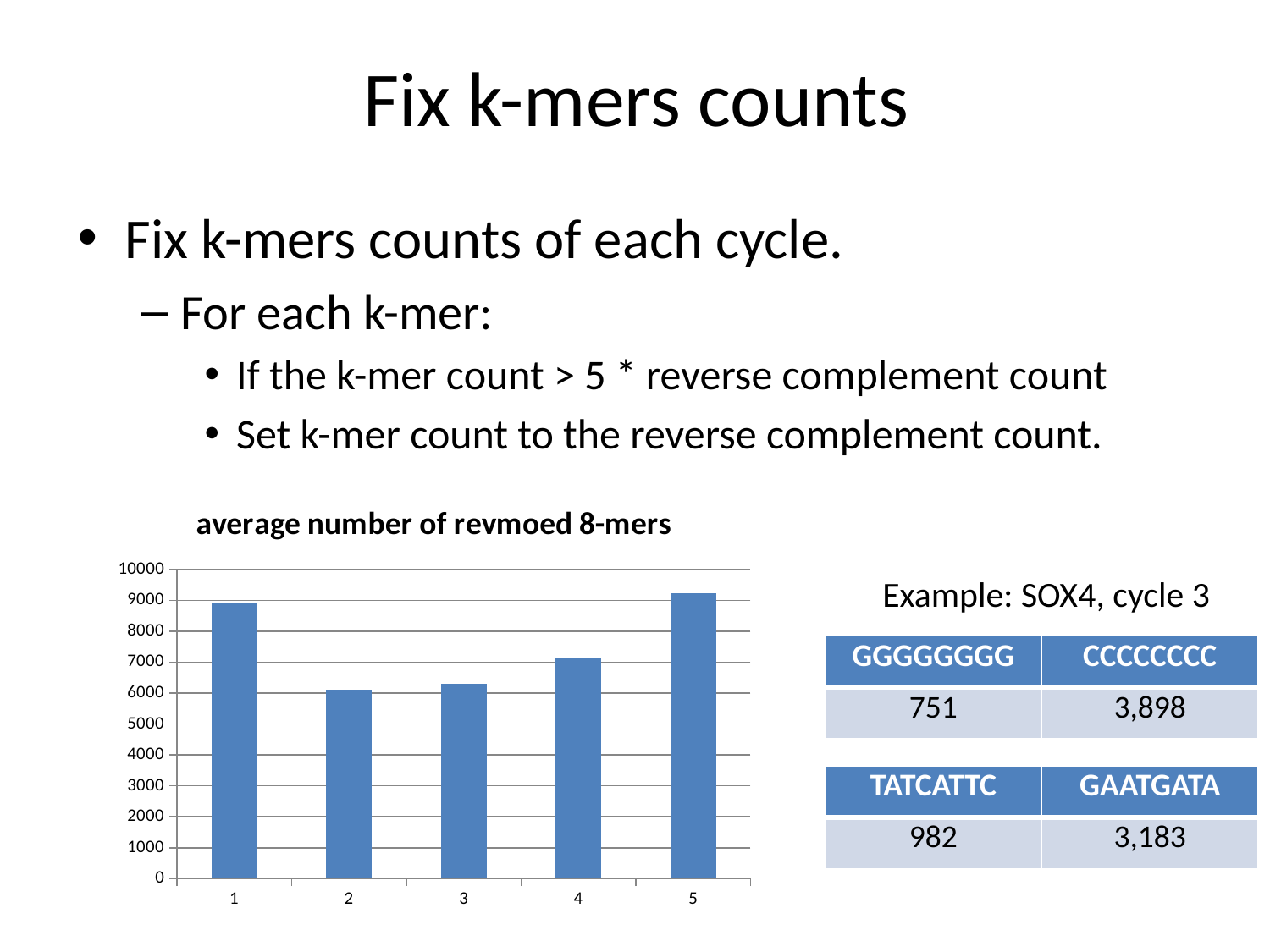

# Fix k-mers counts
Fix k-mers counts of each cycle.
For each k-mer:
If the k-mer count > 5 * reverse complement count
Set k-mer count to the reverse complement count.

### Chart: average number of revmoed 8-mers

| Category |  |
|---|---|
Example: SOX4, cycle 3

| GGGGGGGG | CCCCCCCC |
| --- | --- |
| 751 | 3,898 |
| TATCATTC | GAATGATA |
| --- | --- |
| 982 | 3,183 |